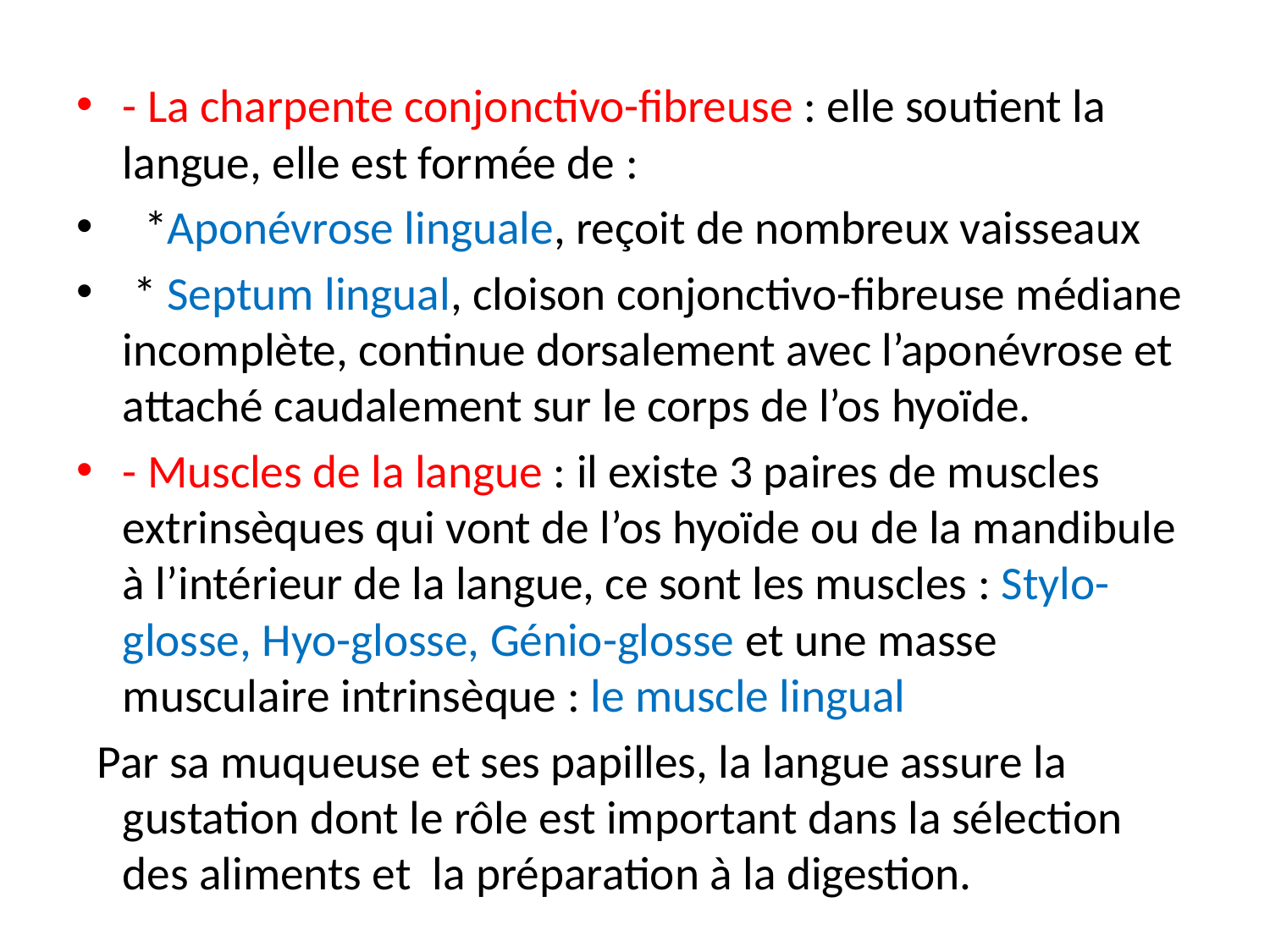

#
- La charpente conjonctivo-fibreuse : elle soutient la langue, elle est formée de :
  *Aponévrose linguale, reçoit de nombreux vaisseaux
 * Septum lingual, cloison conjonctivo-fibreuse médiane incomplète, continue dorsalement avec l’aponévrose et attaché caudalement sur le corps de l’os hyoïde.
- Muscles de la langue : il existe 3 paires de muscles extrinsèques qui vont de l’os hyoïde ou de la mandibule à l’intérieur de la langue, ce sont les muscles : Stylo-glosse, Hyo-glosse, Génio-glosse et une masse musculaire intrinsèque : le muscle lingual
  Par sa muqueuse et ses papilles, la langue assure la gustation dont le rôle est important dans la sélection des aliments et  la préparation à la digestion.